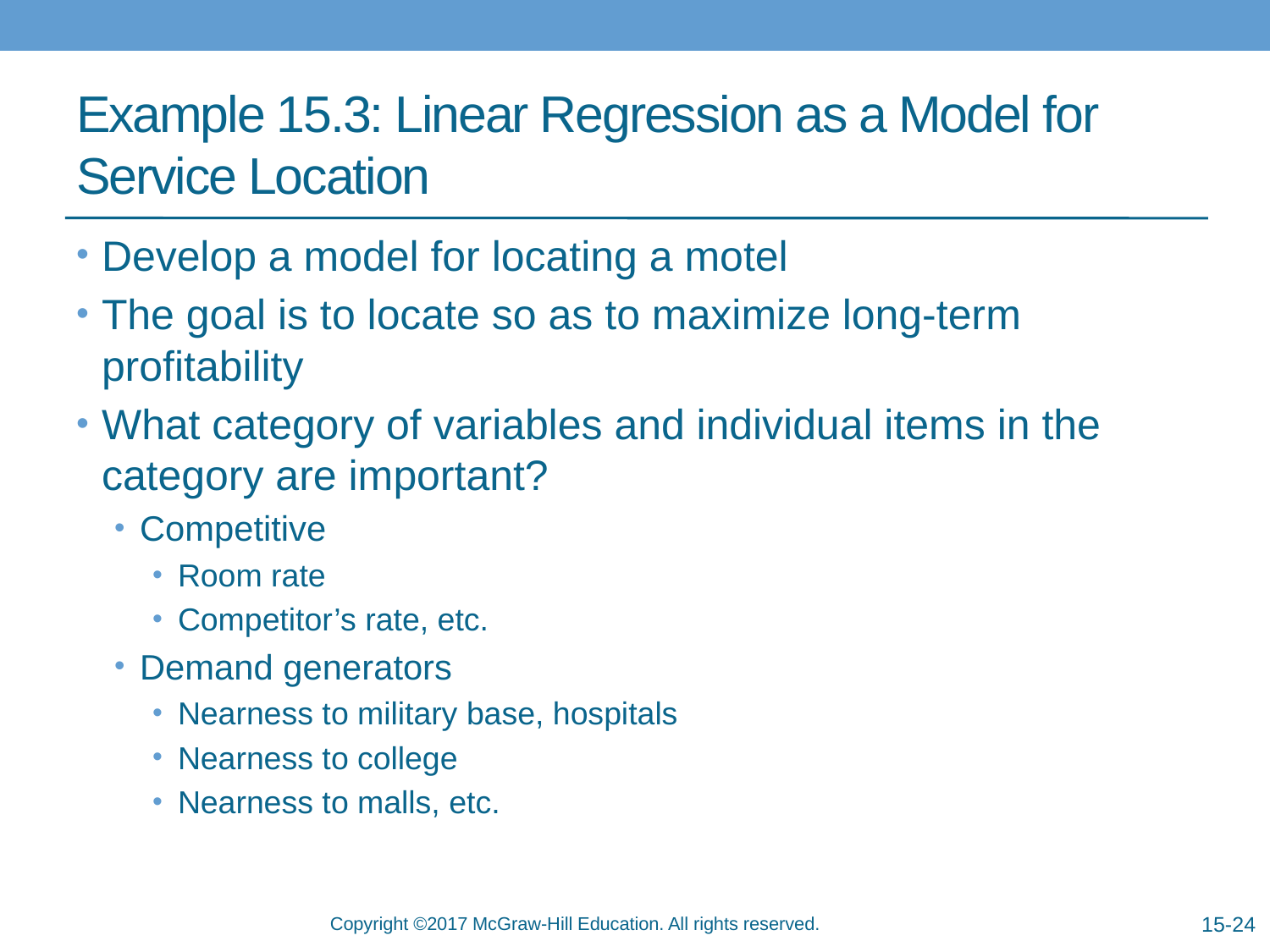

# Example 15.3: Linear Regression as a Model for Service Location
Develop a model for locating a motel
The goal is to locate so as to maximize long-term profitability
What category of variables and individual items in the category are important?
Competitive
Room rate
Competitor’s rate, etc.
Demand generators
Nearness to military base, hospitals
Nearness to college
Nearness to malls, etc.
15-24